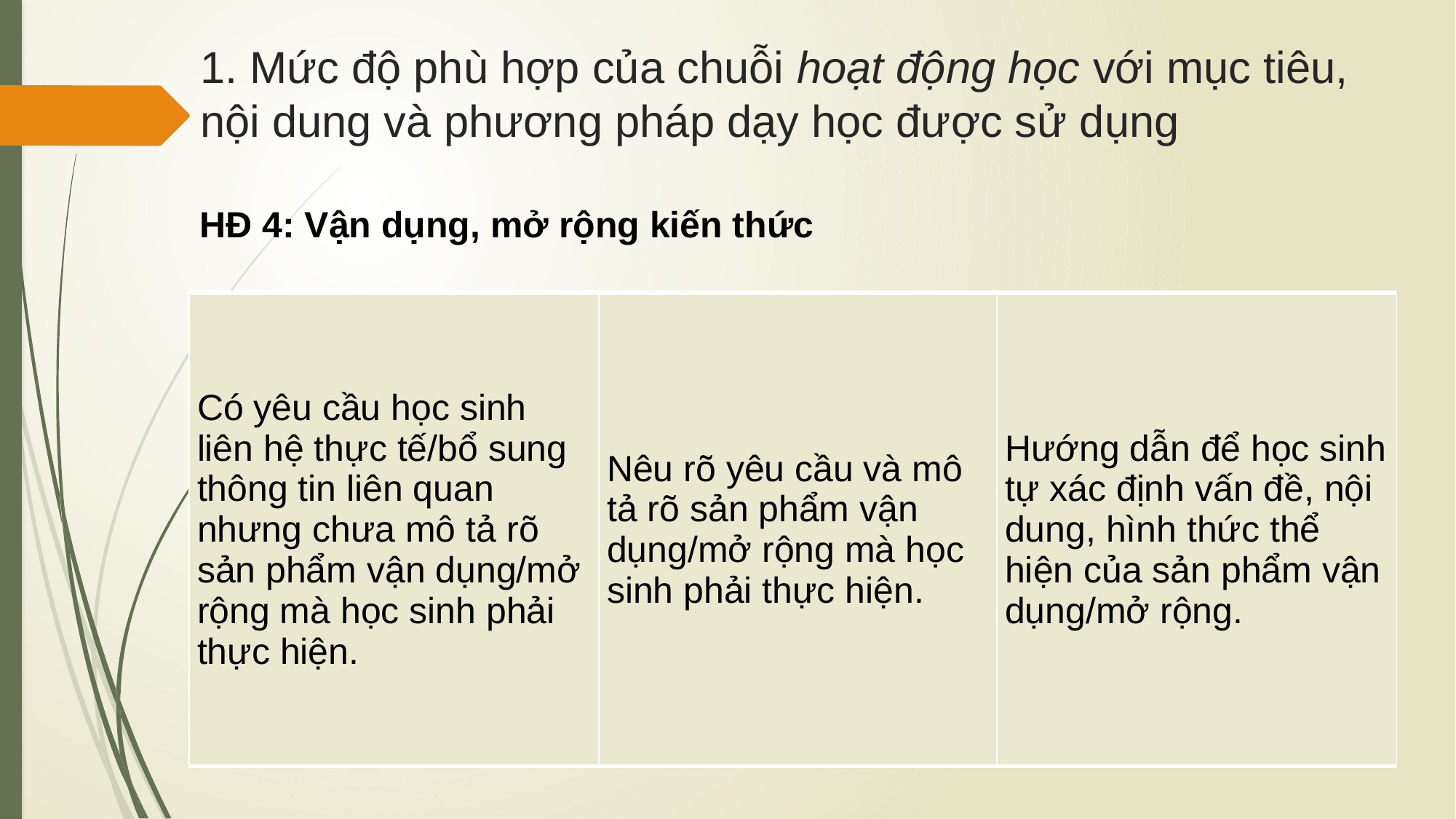

# 1. Mức độ phù hợp của chuỗi hoạt động học với mục tiêu, nội dung và phương pháp dạy học được sử dụng
HĐ 4: Vận dụng, mở rộng kiến thức
| Có yêu cầu học sinh liên hệ thực tế/bổ sung thông tin liên quan nhưng chưa mô tả rõ sản phẩm vận dụng/mở rộng mà học sinh phải thực hiện. | Nêu rõ yêu cầu và mô tả rõ sản phẩm vận dụng/mở rộng mà học sinh phải thực hiện. | Hướng dẫn để học sinh tự xác định vấn đề, nội dung, hình thức thể hiện của sản phẩm vận dụng/mở rộng. |
| --- | --- | --- |